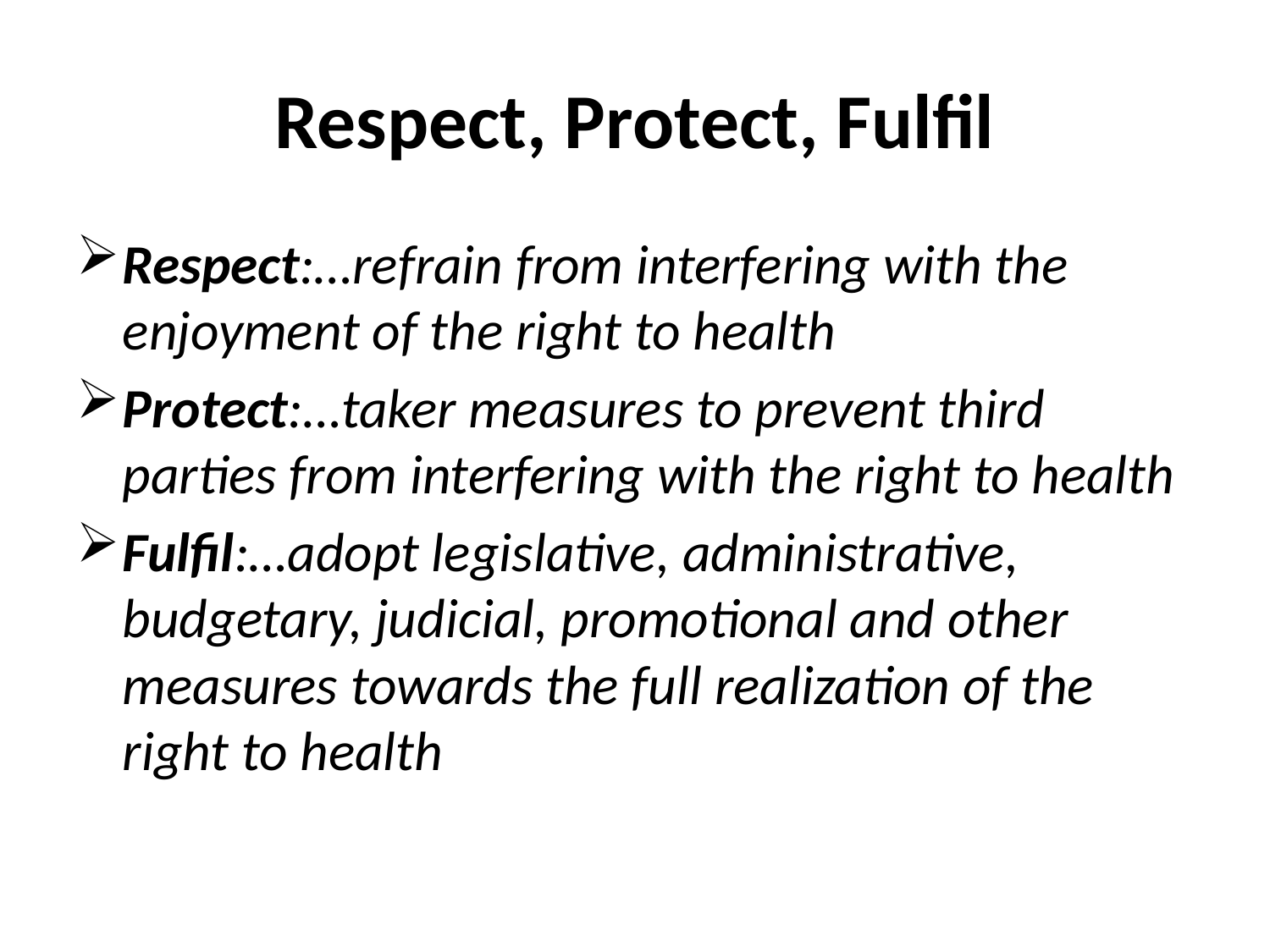

# Respect, Protect, Fulfil
Respect:…refrain from interfering with the enjoyment of the right to health
Protect:…taker measures to prevent third parties from interfering with the right to health
Fulfil:…adopt legislative, administrative, budgetary, judicial, promotional and other measures towards the full realization of the right to health